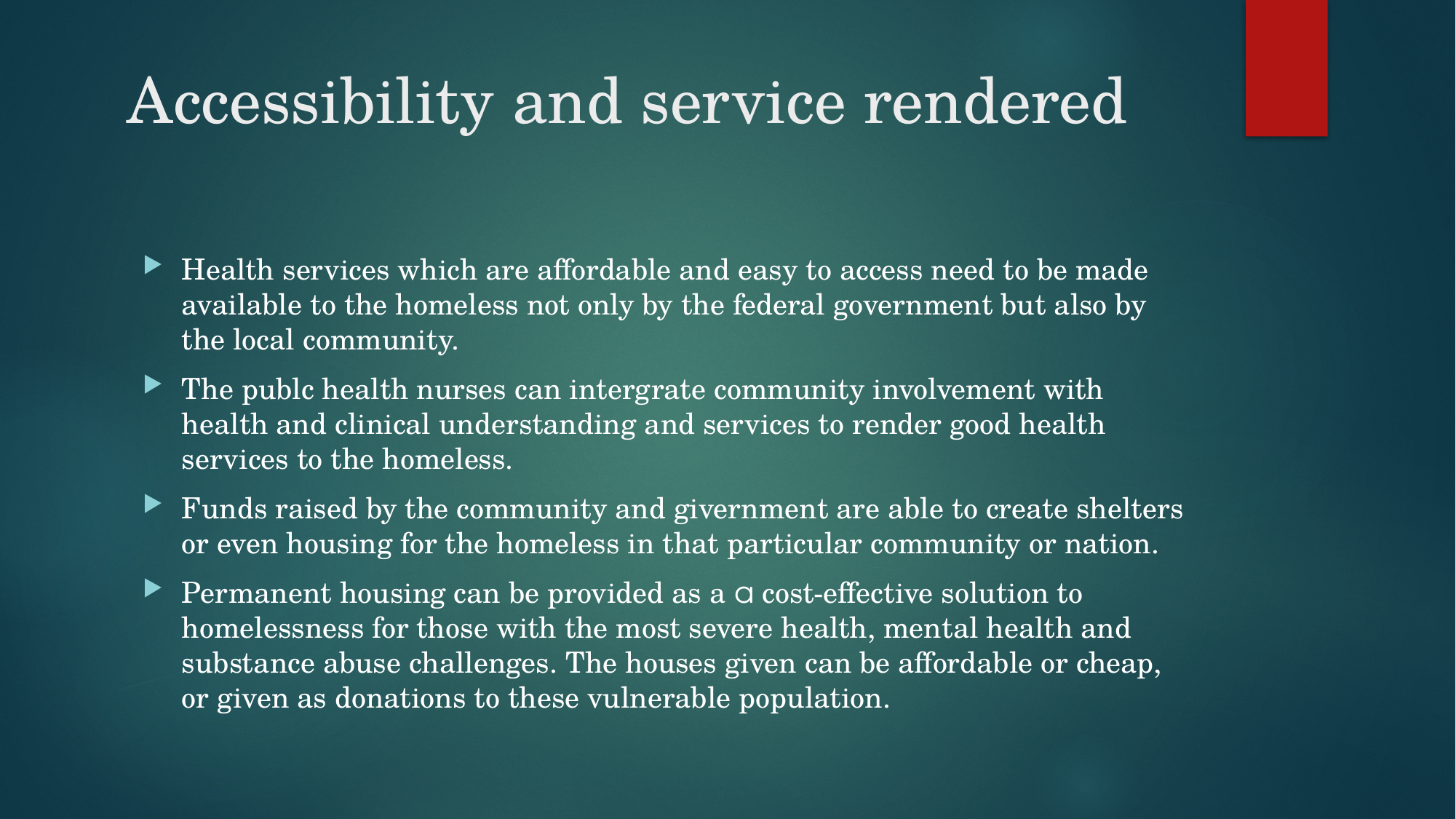

# Accessibility and service rendered
Health services which are affordable and easy to access need to be made available to the homeless not only by the federal government but also by the local community.
The publc health nurses can intergrate community involvement with health and clinical understanding and services to render good health services to the homeless.
Funds raised by the community and givernment are able to create shelters or even housing for the homeless in that particular community or nation.
Permanent housing can be provided as a a cost-effective solution to homelessness for those with the most severe health, mental health and substance abuse challenges. The houses given can be affordable or cheap, or given as donations to these vulnerable population.